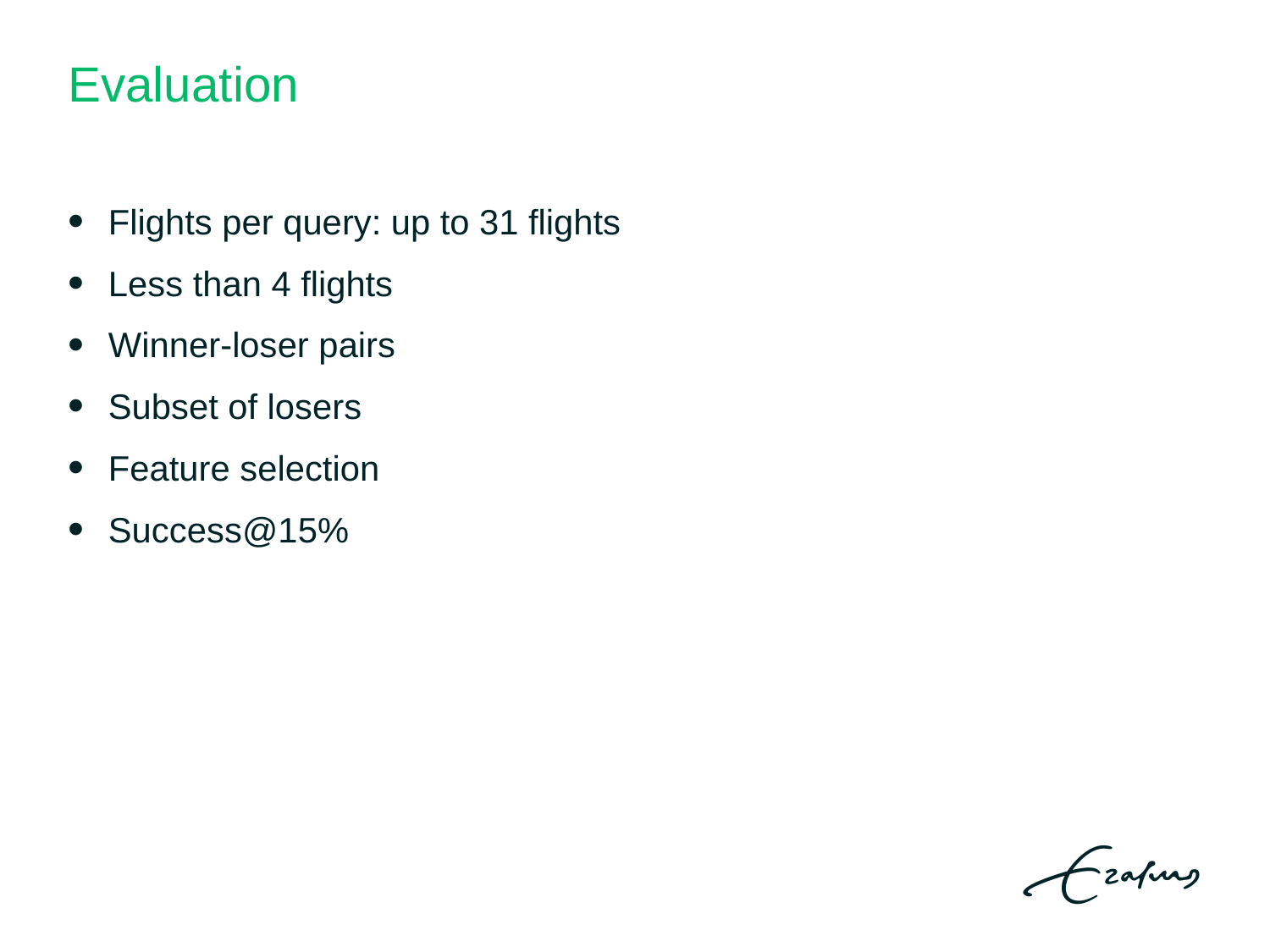

# Evaluation
Flights per query: up to 31 flights
Less than 4 flights
Winner-loser pairs
Subset of losers
Feature selection
Success@15%